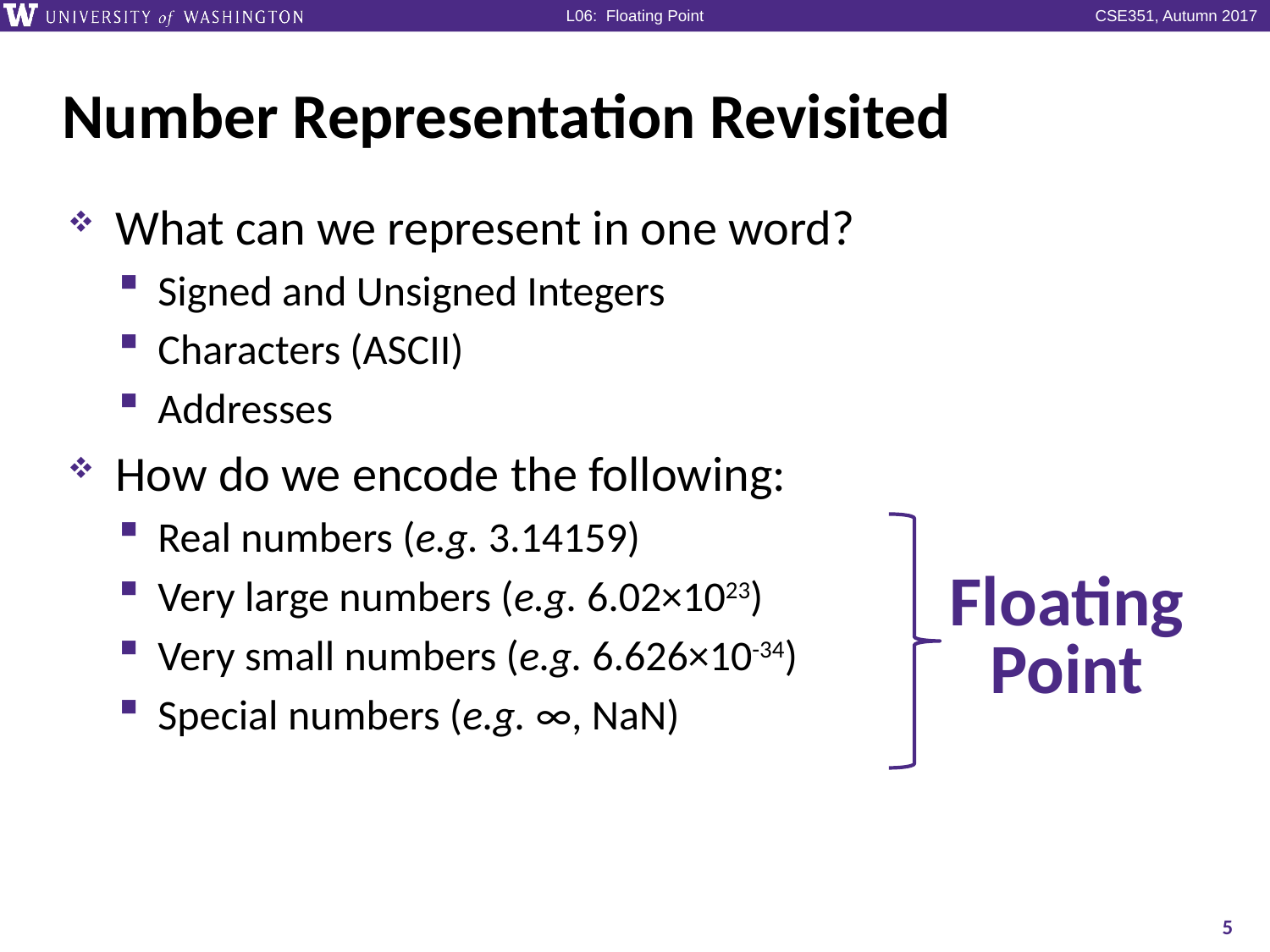

# Number Representation Revisited
What can we represent in one word?
Signed and Unsigned Integers
Characters (ASCII)
Addresses
How do we encode the following:
Real numbers (e.g. 3.14159)
Very large numbers (e.g. 6.02×1023)
Very small numbers (e.g. 6.626×10-34)
Special numbers (e.g. ∞, NaN)

Floating
Point
5